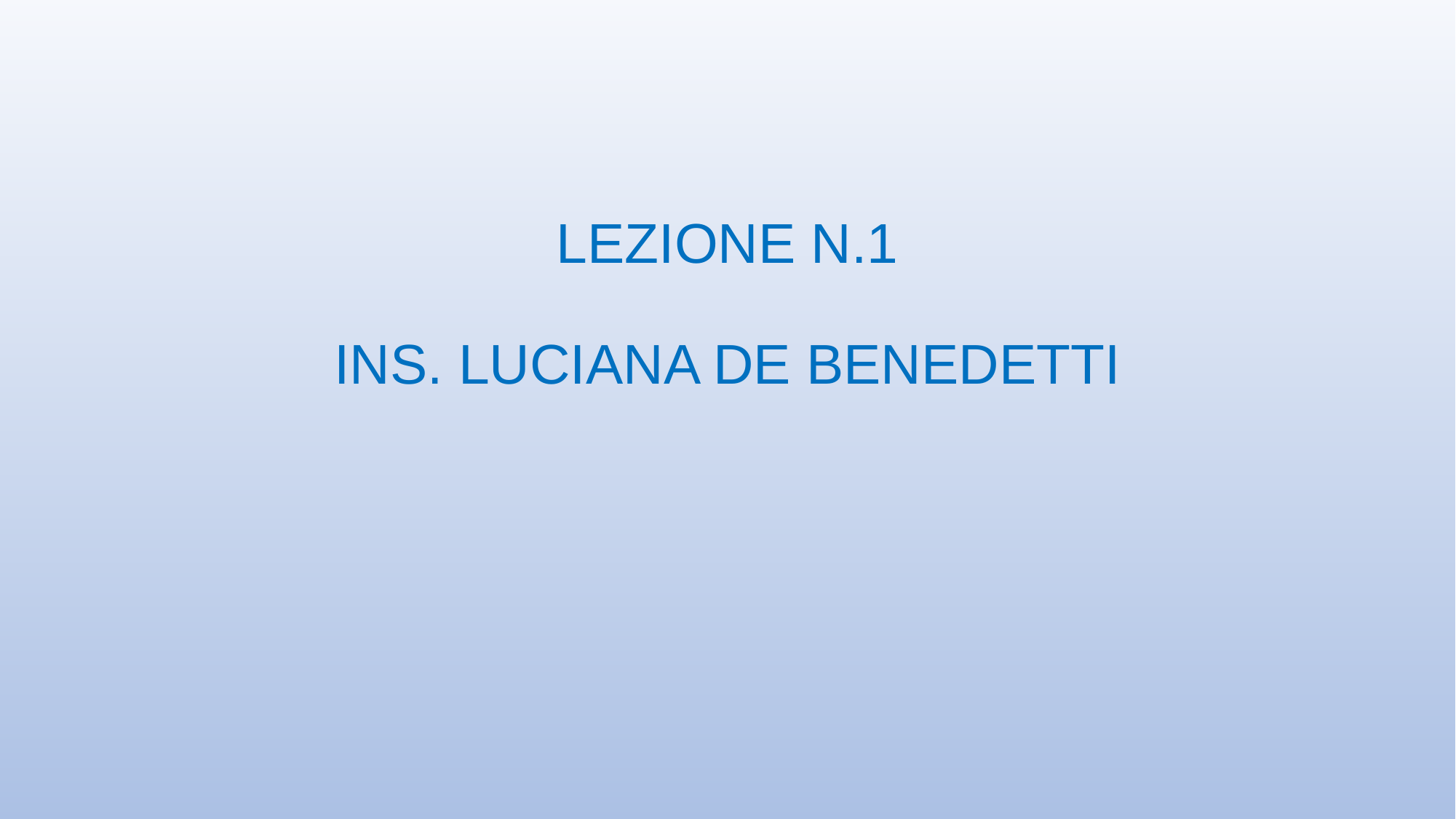

# LEZIONE N.1 INS. LUCIANA DE BENEDETTI